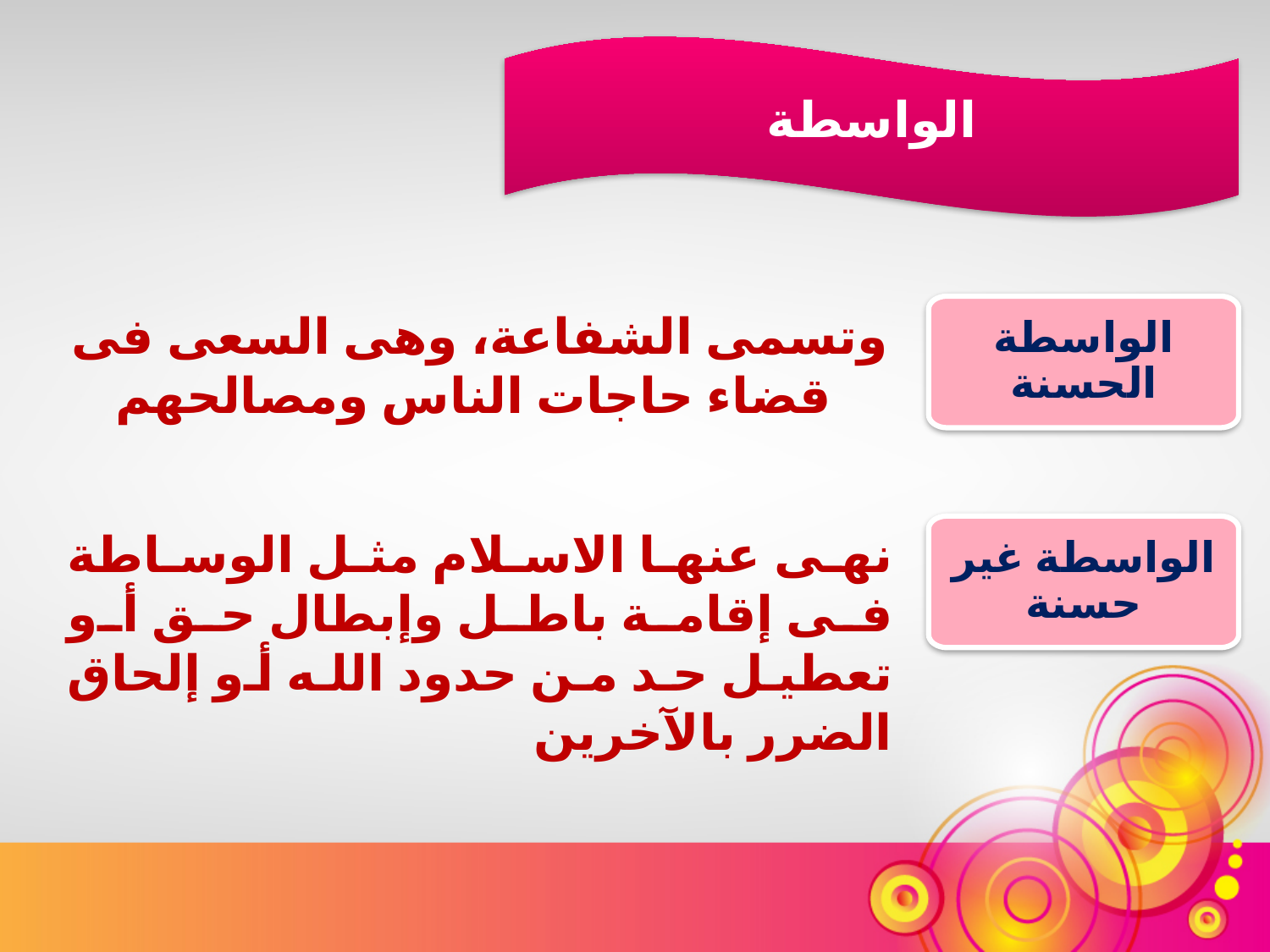

الواسطة
الواسطة الحسنة
وتسمى الشفاعة، وهى السعى فى قضاء حاجات الناس ومصالحهم
الواسطة غير حسنة
نهى عنها الاسلام مثل الوساطة فى إقامة باطل وإبطال حق أو تعطيل حد من حدود الله أو إلحاق الضرر بالآخرين